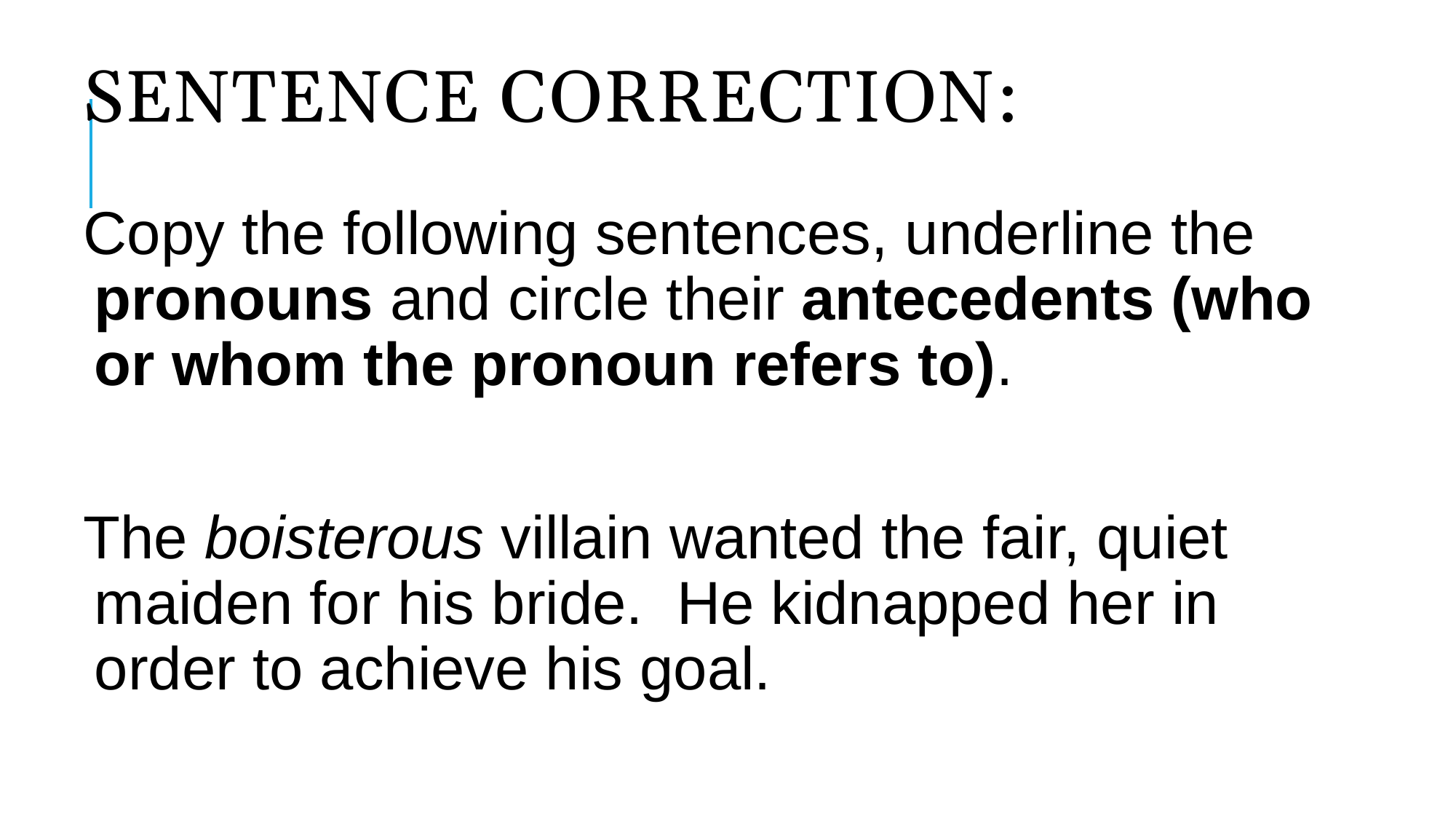

# Sentence Correction:
Copy the following sentences, underline the pronouns and circle their antecedents (who or whom the pronoun refers to).

The boisterous villain wanted the fair, quiet maiden for his bride.  He kidnapped her in order to achieve his goal.